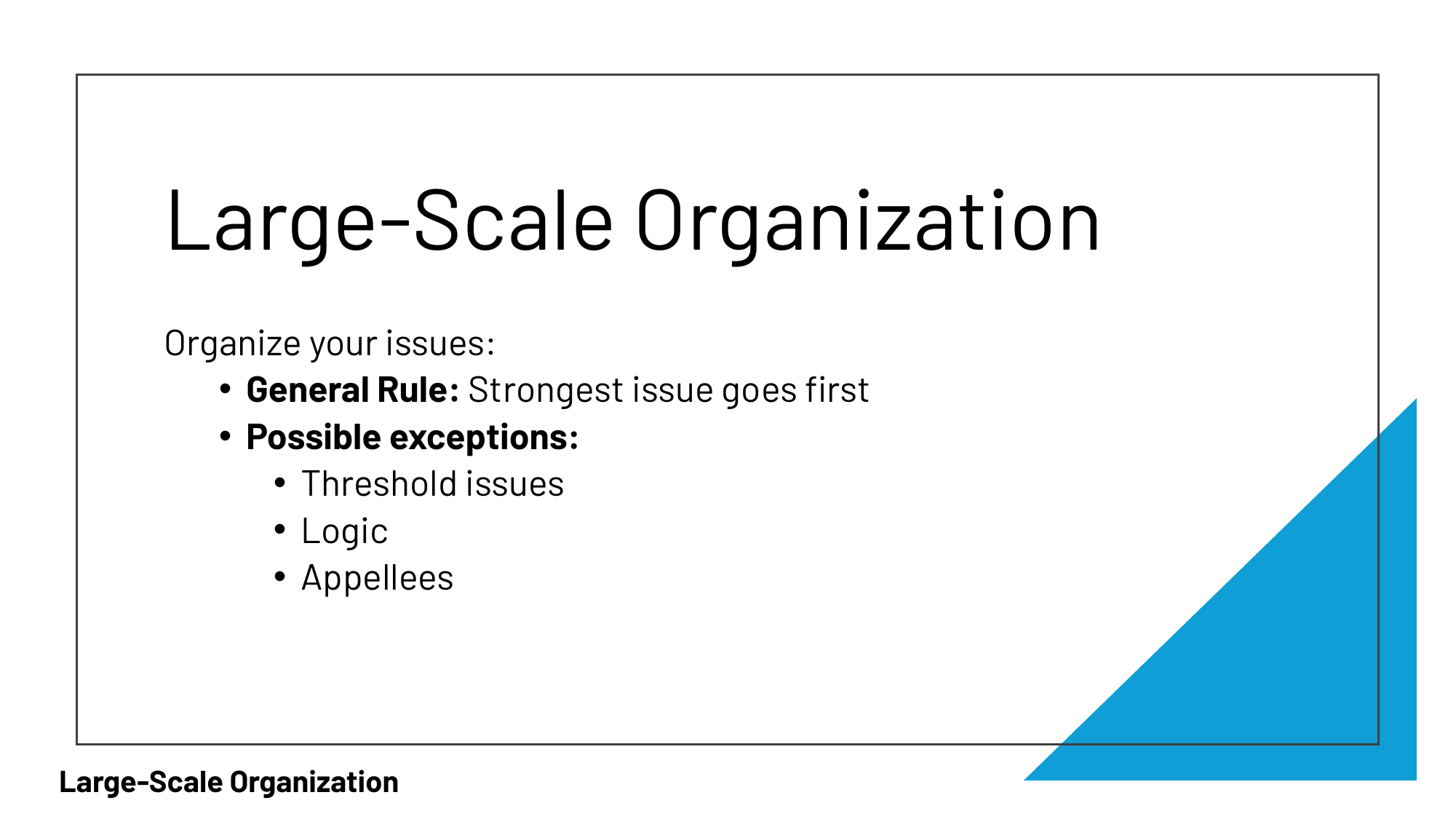

# Large-Scale Organization
Organize your issues:
General Rule: Strongest issue goes first
Possible exceptions:
Threshold issues
Logic
Appellees

Large-Scale Organization